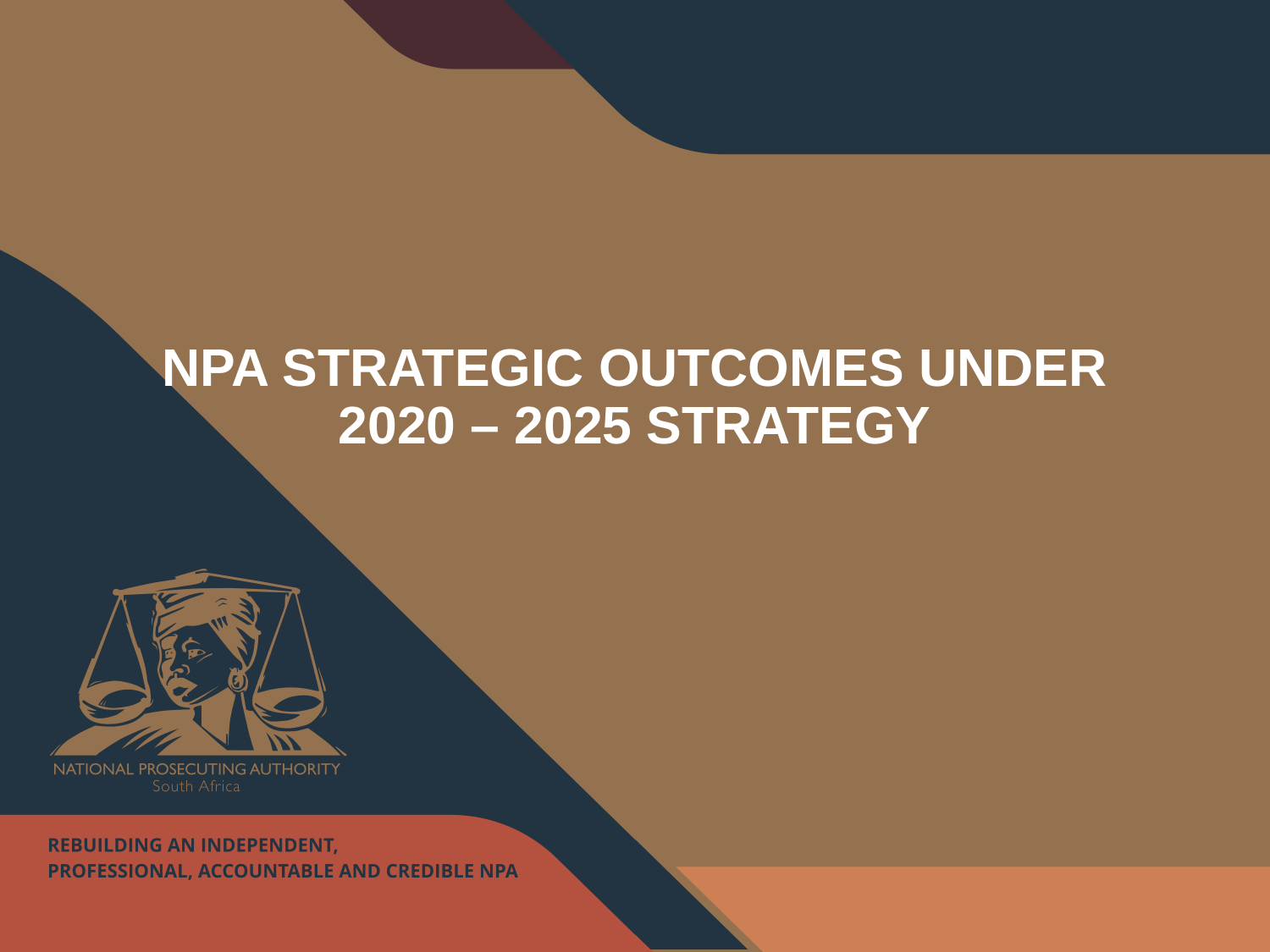

# NPA STRATEGIC OUTCOMES UNDER 2020 – 2025 STRATEGY